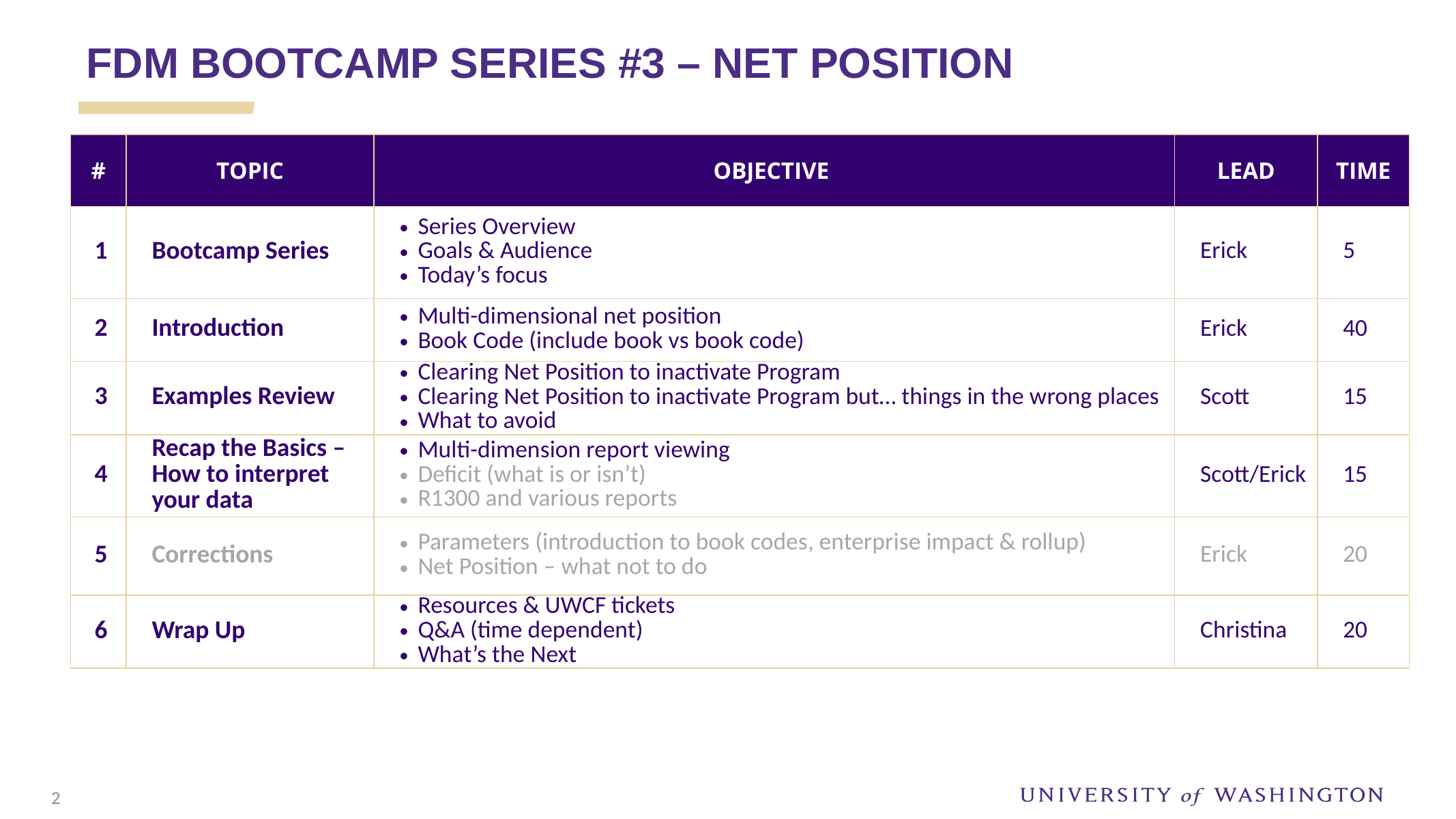

FDM Bootcamp Series #3 – Net position
| # | Topic | OBJECTIVE | Lead | Time |
| --- | --- | --- | --- | --- |
| 1 | Bootcamp Series | Series Overview Goals & Audience Today’s focus | Erick | 5 |
| 2 | Introduction | Multi-dimensional net position Book Code (include book vs book code) | Erick | 40 |
| 3 | Examples Review | Clearing Net Position to inactivate Program Clearing Net Position to inactivate Program but… things in the wrong places What to avoid | Scott | 15 |
| 4 | Recap the Basics – How to interpret your data | Multi-dimension report viewing Deficit (what is or isn’t) R1300 and various reports | Scott/Erick | 15 |
| 5 | Corrections | Parameters (introduction to book codes, enterprise impact & rollup) Net Position – what not to do | Erick | 20 |
| 6 | Wrap Up | Resources & UWCF tickets Q&A (time dependent) What’s the Next | Christina | 20 |
2